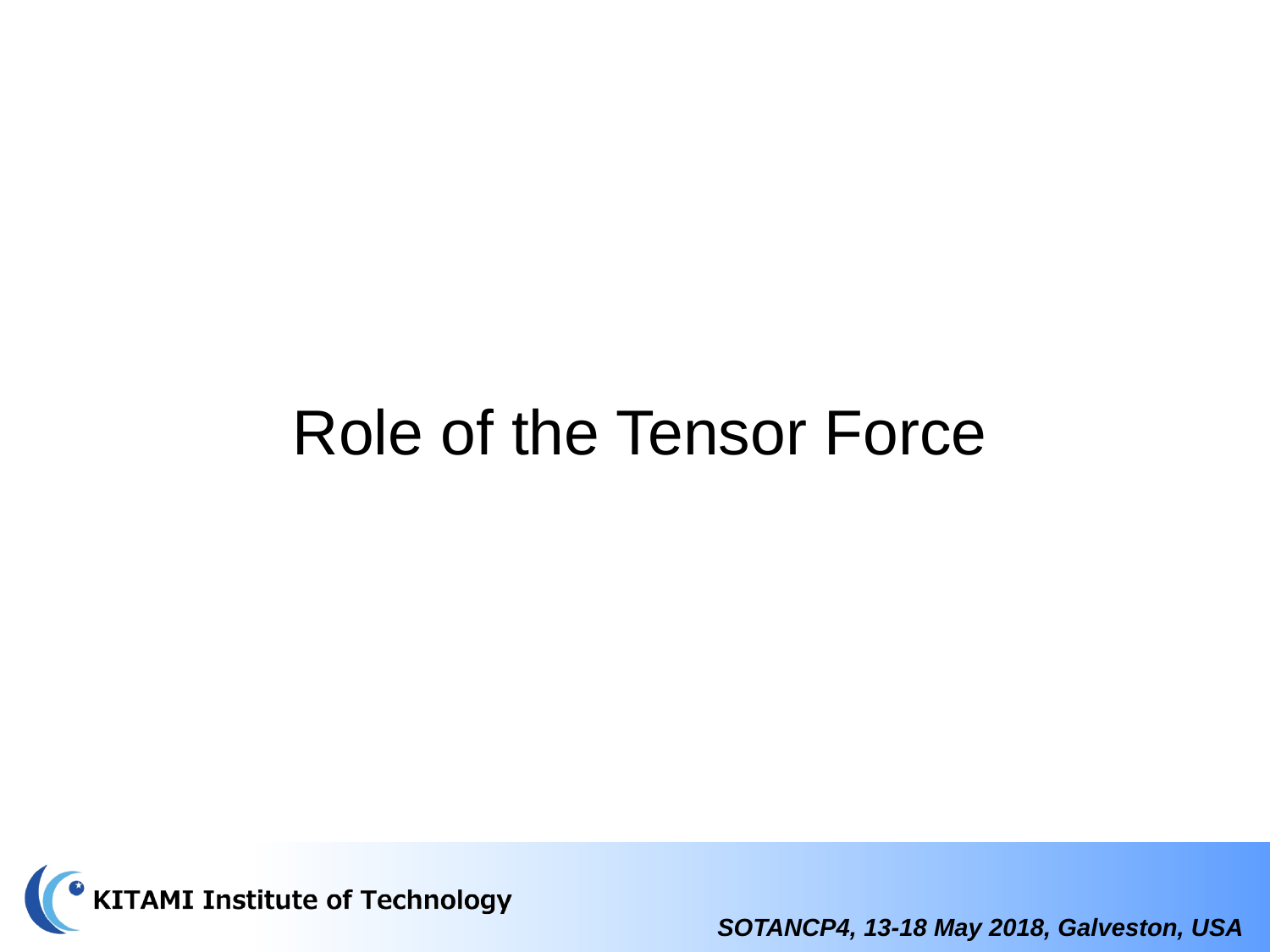

# Role of the Tensor Force
SOTANCP4, 13-18 May 2018, Galveston, USA